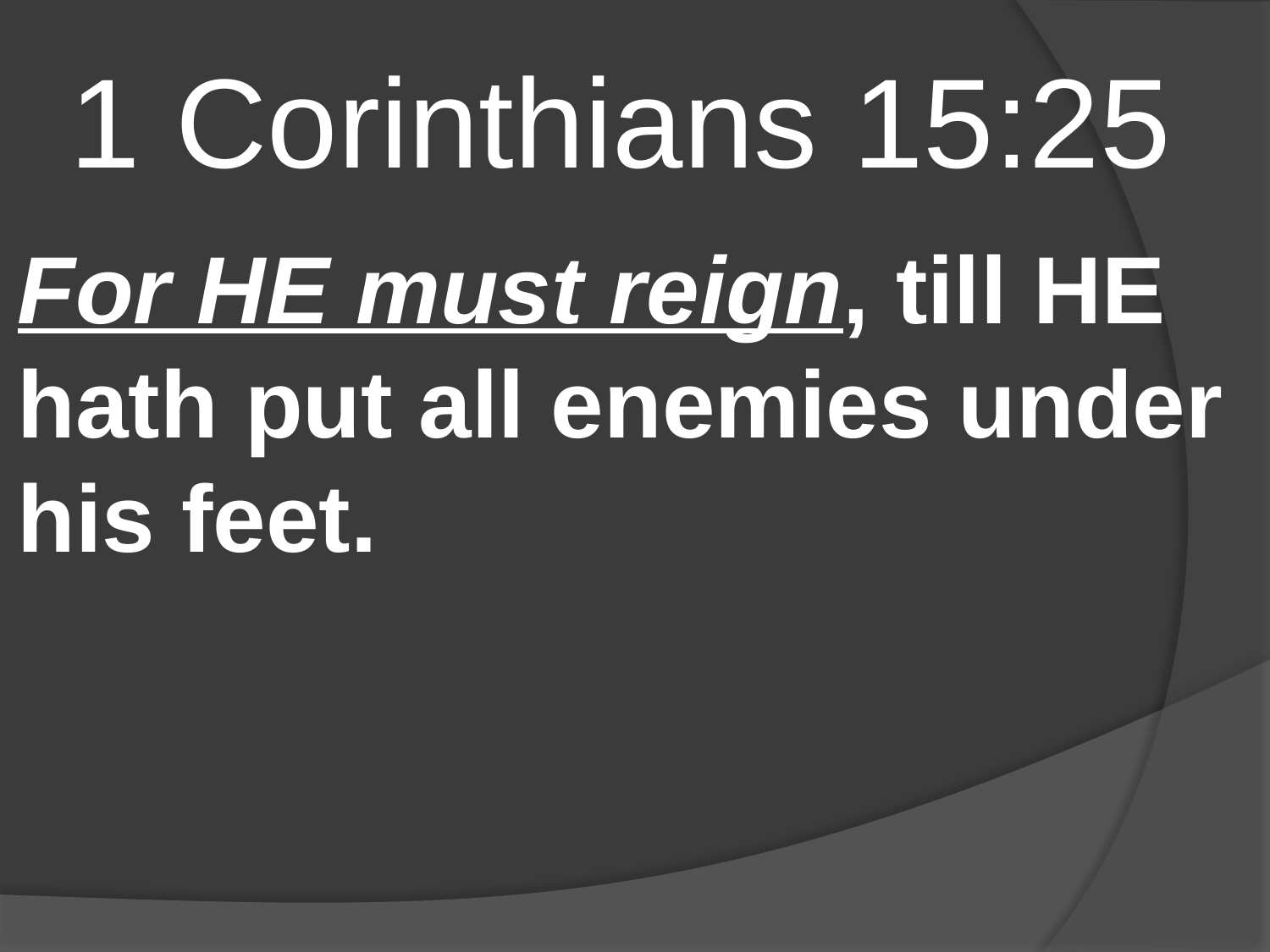

# 1 Corinthians 15:25
For HE must reign, till HE hath put all enemies under his feet.